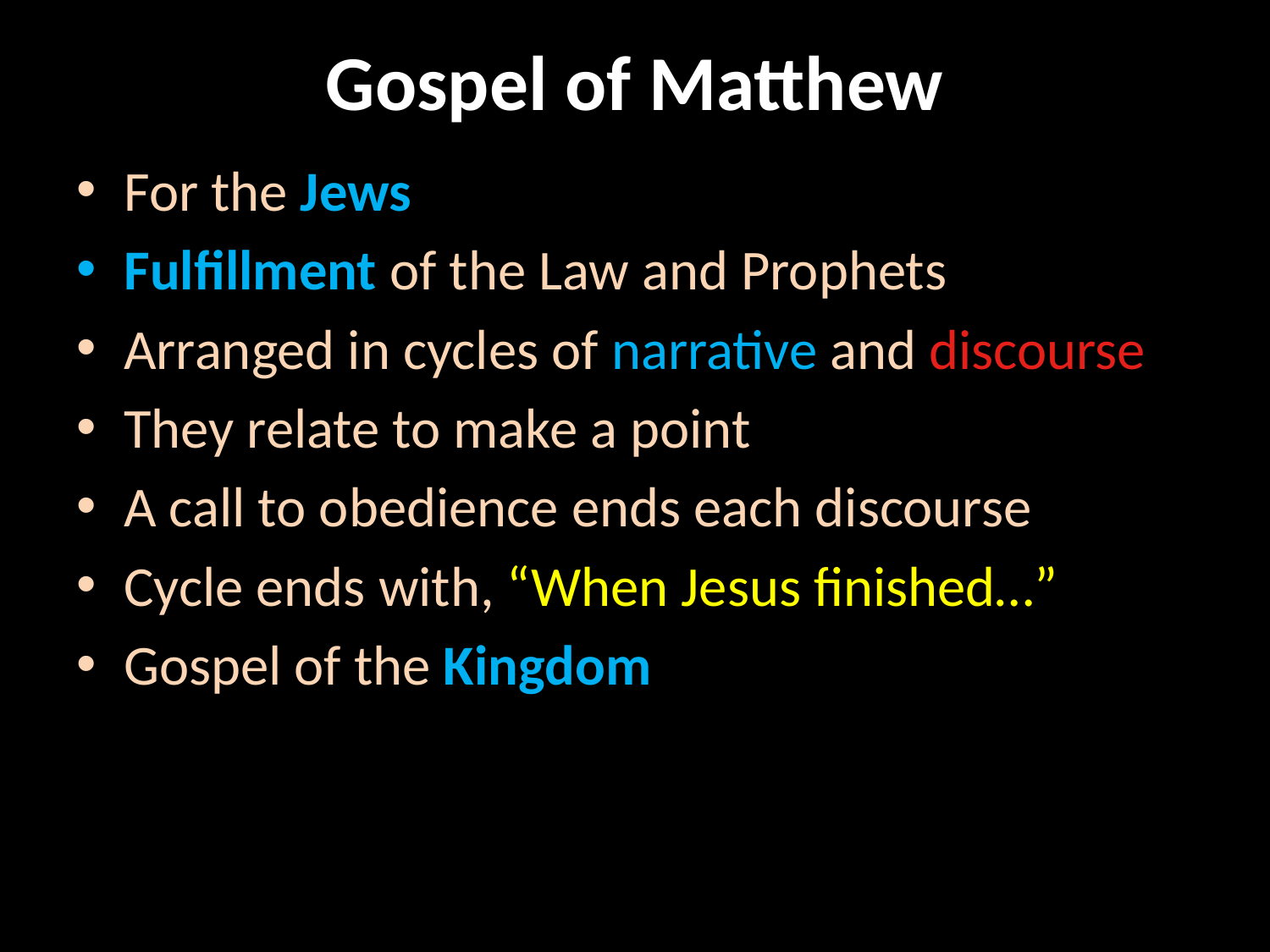

# Gospel of Matthew
For the Jews
Fulfillment of the Law and Prophets
Arranged in cycles of narrative and discourse
They relate to make a point
A call to obedience ends each discourse
Cycle ends with, “When Jesus finished…”
Gospel of the Kingdom